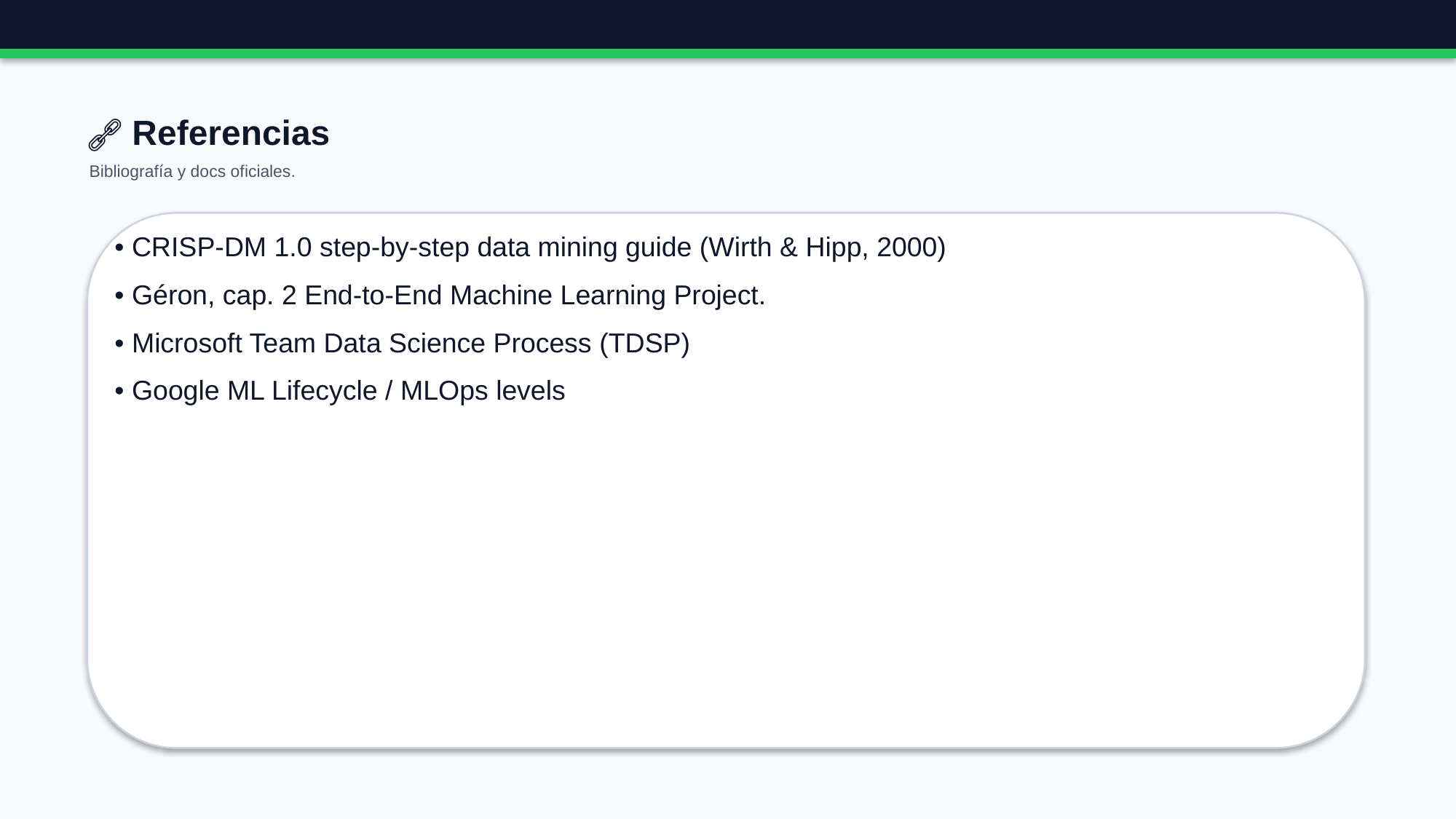

🔗 Referencias
Bibliografía y docs oficiales.

• CRISP-DM 1.0 step-by-step data mining guide (Wirth & Hipp, 2000)
• Géron, cap. 2 End-to-End Machine Learning Project.
• Microsoft Team Data Science Process (TDSP)
• Google ML Lifecycle / MLOps levels